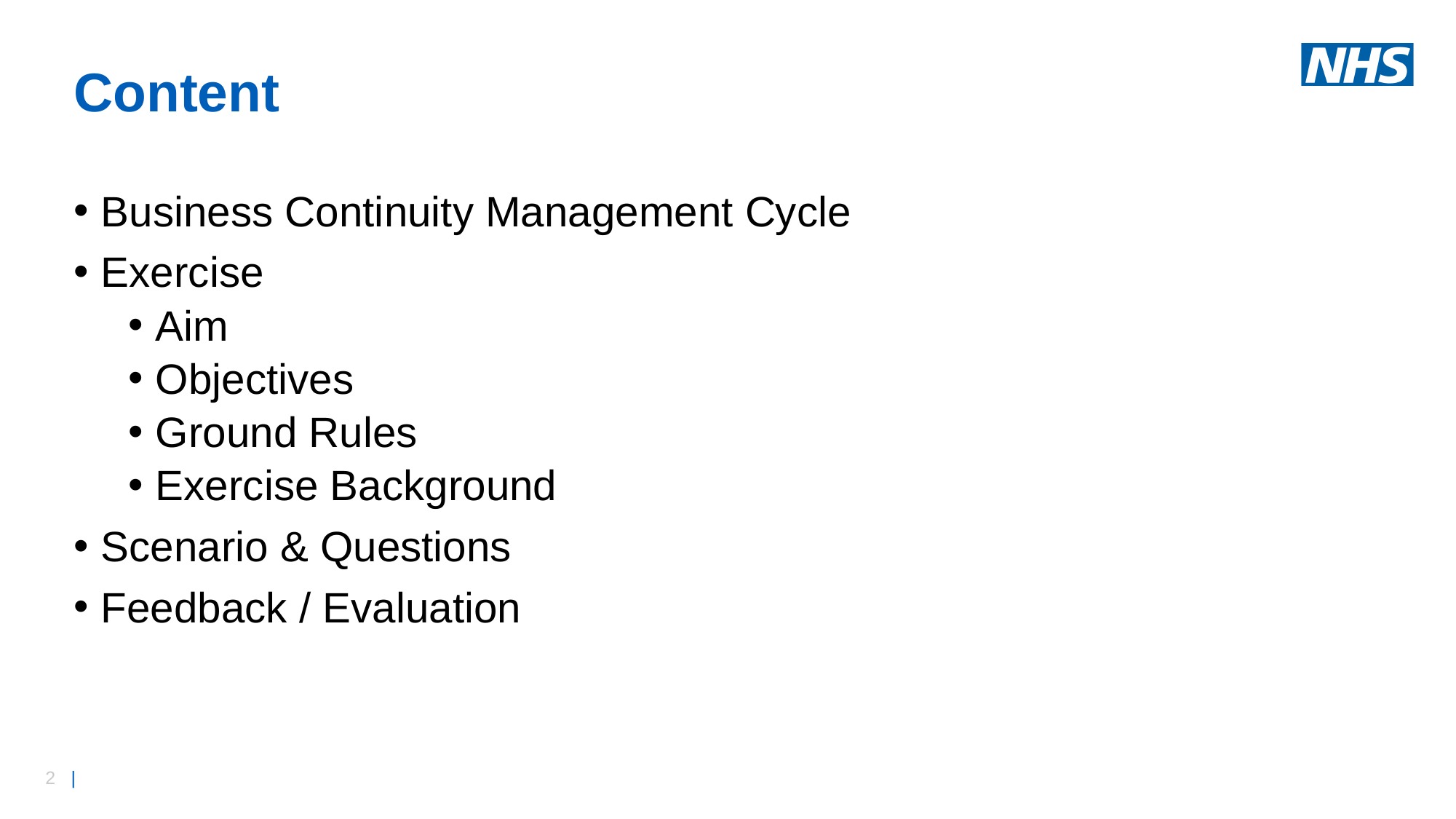

# Content
Business Continuity Management Cycle
Exercise
Aim
Objectives
Ground Rules
Exercise Background
Scenario & Questions
Feedback / Evaluation